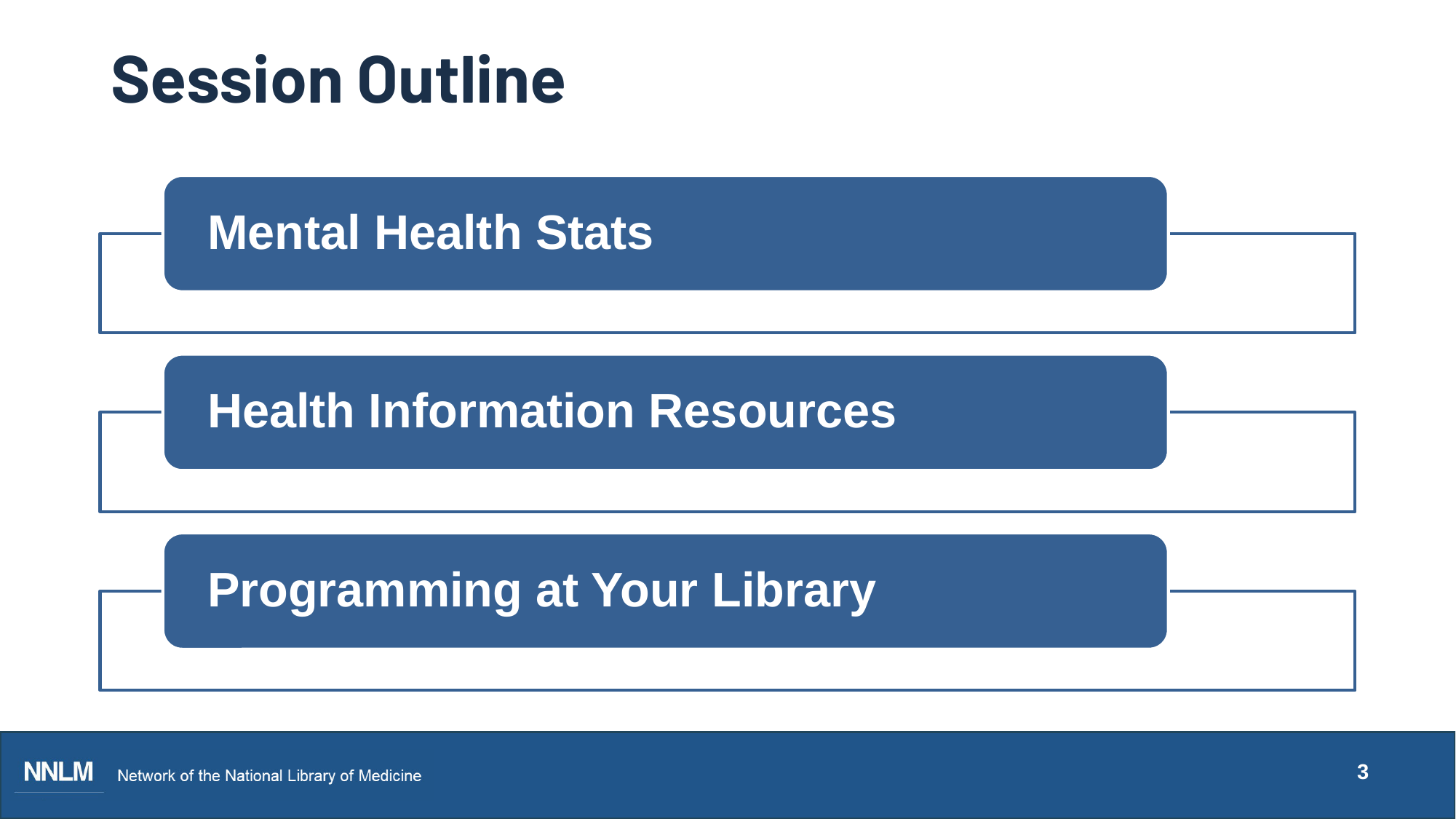

# Session Outline
Mental Health Stats

Health Information Resources

Programming at Your Library
3